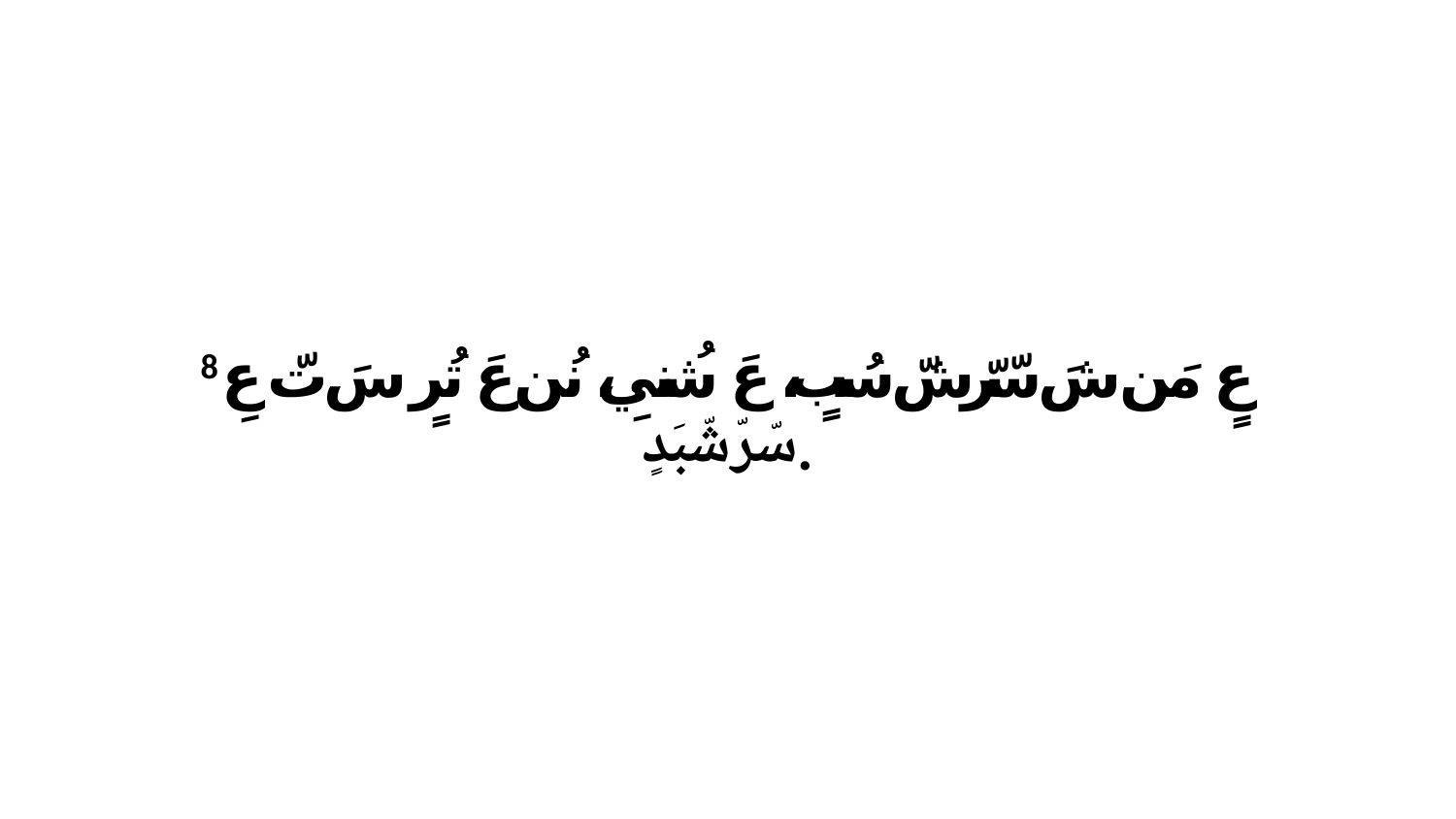

8 عٍ مَن شَ سّرّشّ سُبٍ، عَ شُنيِ، نُن عَ تُرٍ سَ تّ عِ سّرّشّبَدٍ.